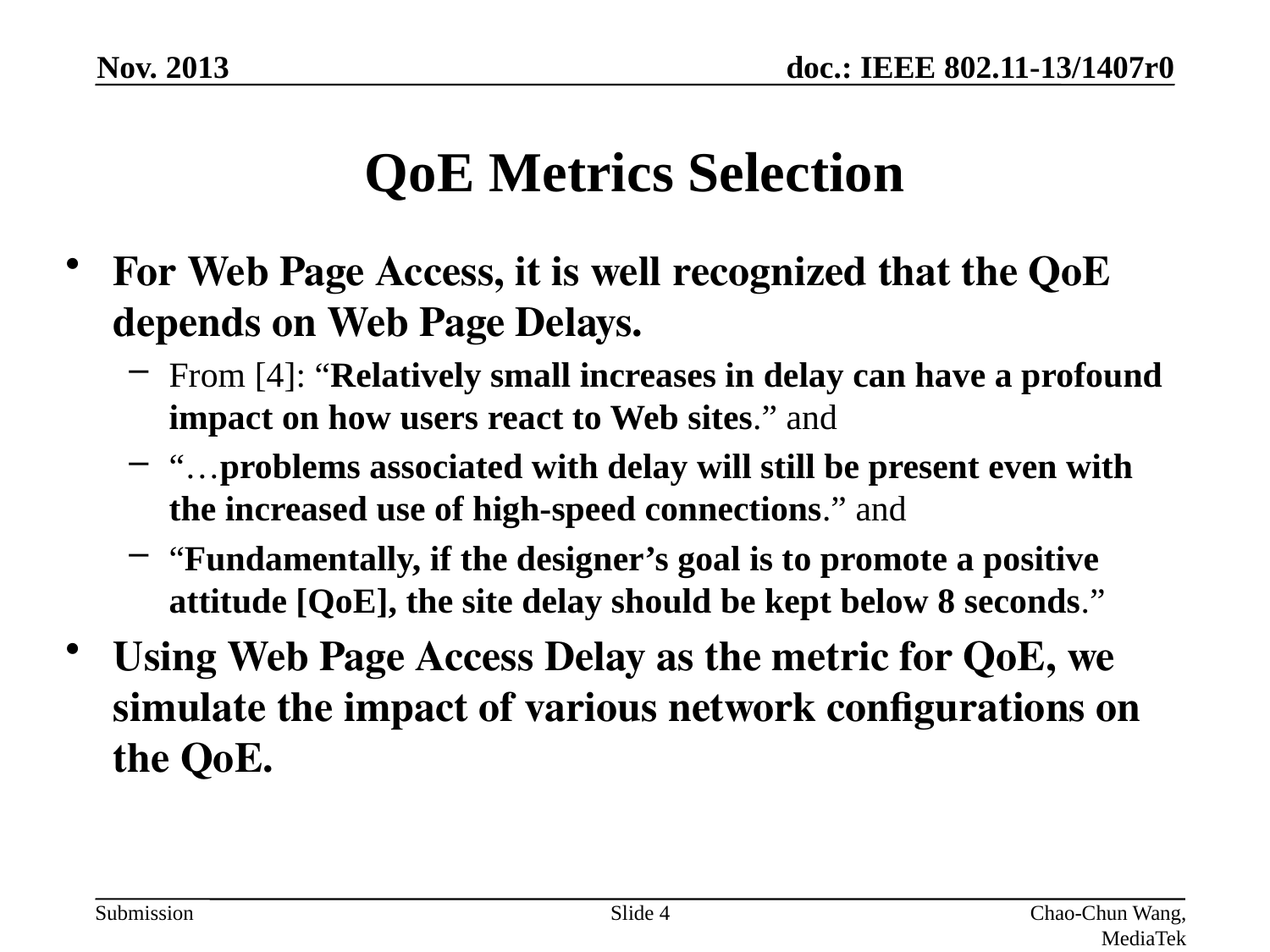

Nov. 2013
# QoE Metrics Selection
For Web Page Access, it is well recognized that the QoE depends on Web Page Delays.
From [4]: “Relatively small increases in delay can have a profound impact on how users react to Web sites.” and
“…problems associated with delay will still be present even with the increased use of high-speed connections.” and
“Fundamentally, if the designer’s goal is to promote a positive attitude [QoE], the site delay should be kept below 8 seconds.”
Using Web Page Access Delay as the metric for QoE, we simulate the impact of various network configurations on the QoE.
Slide 4
Chao-Chun Wang, MediaTek